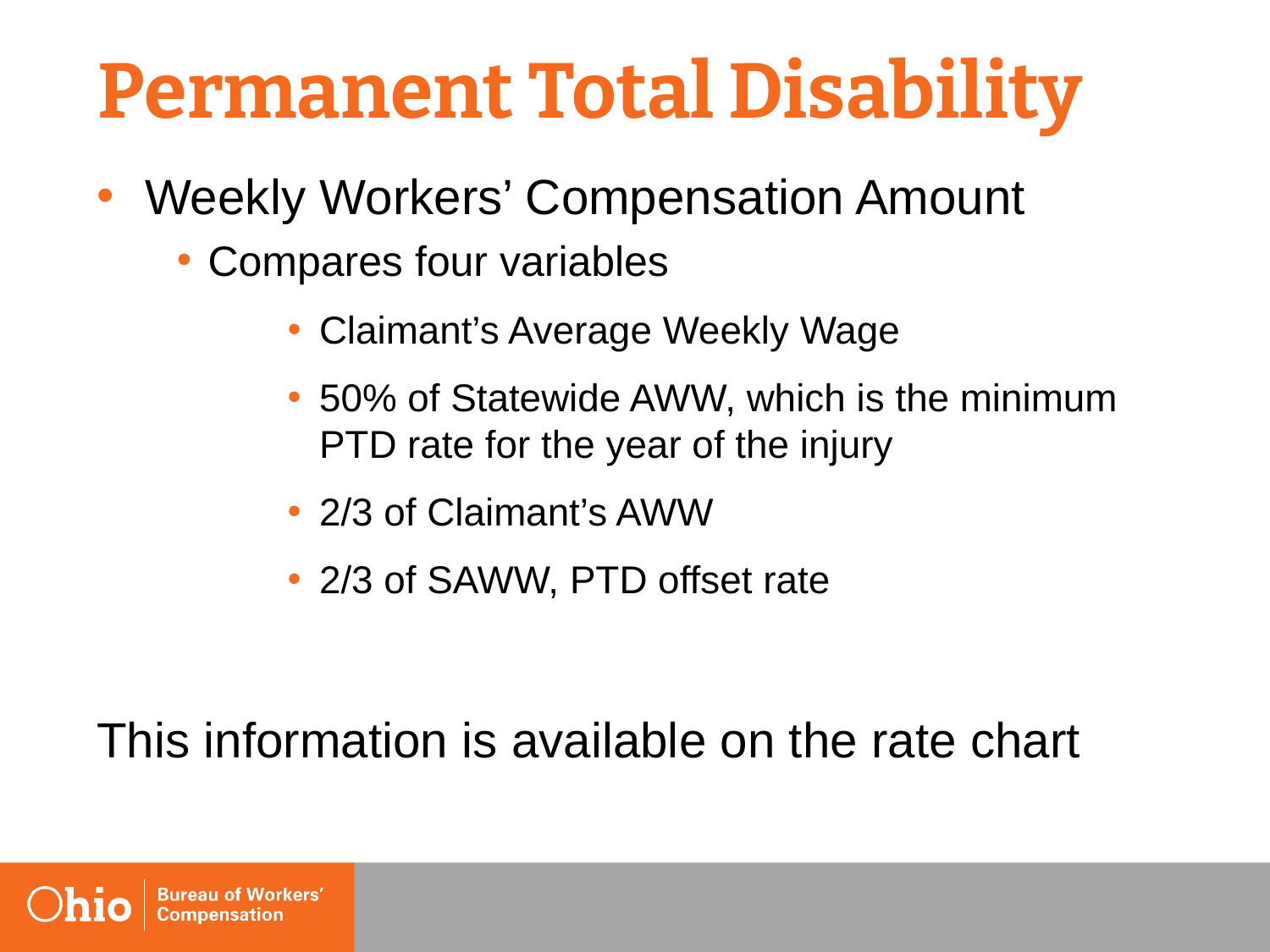

#
Permanent Total Disability
Weekly Workers’ Compensation Amount
Compares four variables
Claimant’s Average Weekly Wage
50% of Statewide AWW, which is the minimum PTD rate for the year of the injury
2/3 of Claimant’s AWW
2/3 of SAWW, PTD offset rate

This information is available on the rate chart